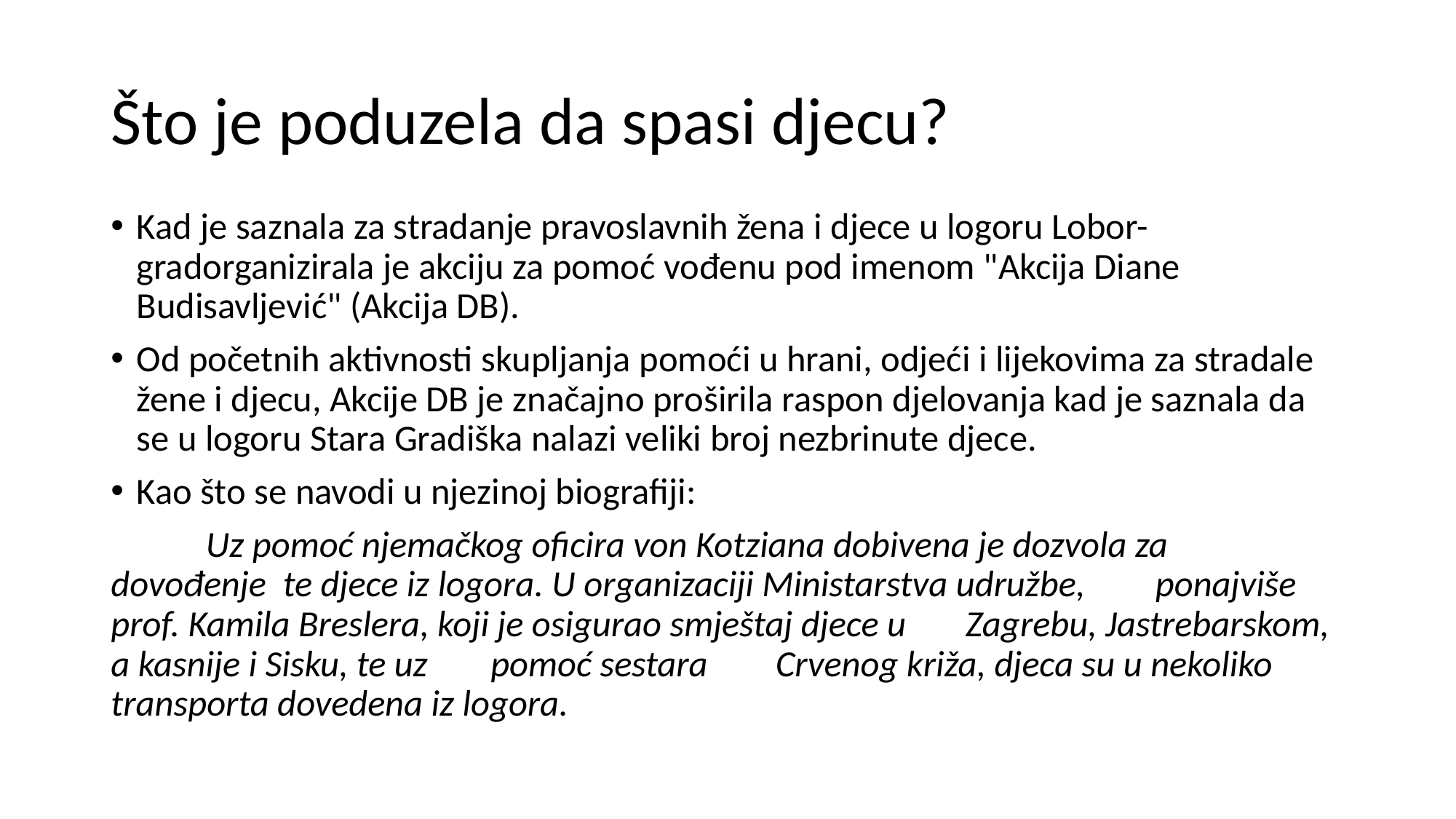

# Što je poduzela da spasi djecu?
Kad je saznala za stradanje pravoslavnih žena i djece u logoru Lobor-gradorganizirala je akciju za pomoć vođenu pod imenom "Akcija Diane Budisavljević" (Akcija DB).
Od početnih aktivnosti skupljanja pomoći u hrani, odjeći i lijekovima za stradale žene i djecu, Akcije DB je značajno proširila raspon djelovanja kad je saznala da se u logoru Stara Gradiška nalazi veliki broj nezbrinute djece.
Kao što se navodi u njezinoj biografiji:
	Uz pomoć njemačkog oficira von Kotziana dobivena je dozvola za 	dovođenje  te djece iz logora. U organizaciji Ministarstva udružbe, 	ponajviše prof. Kamila Breslera, koji je osigurao smještaj djece u 	Zagrebu, Jastrebarskom, a kasnije i Sisku, te uz 	pomoć sestara 	Crvenog križa, djeca su u nekoliko transporta dovedena iz logora.